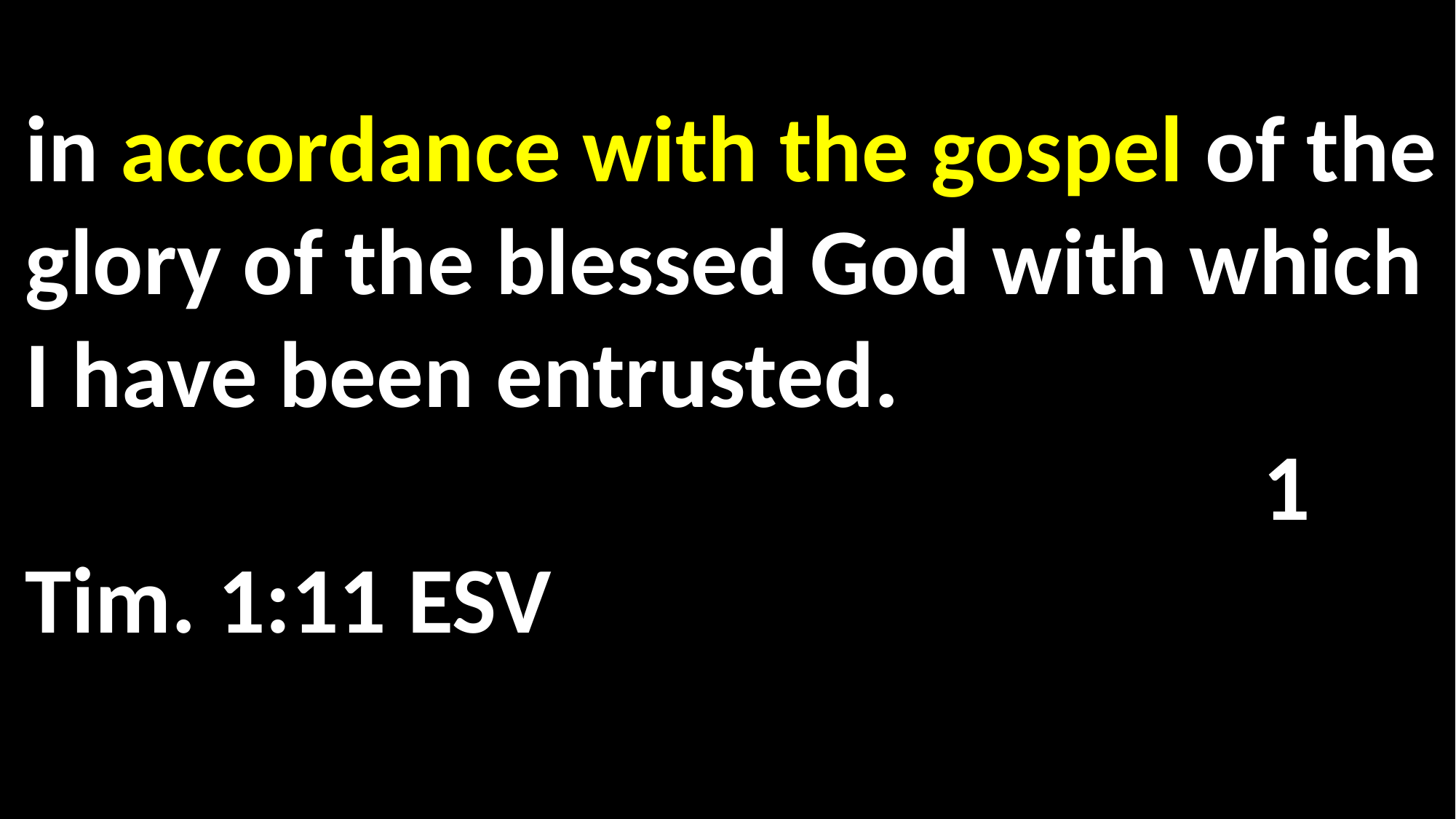

in accordance with the gospel of the glory of the blessed God with which I have been entrusted.														            1 Tim. 1:11 ESV